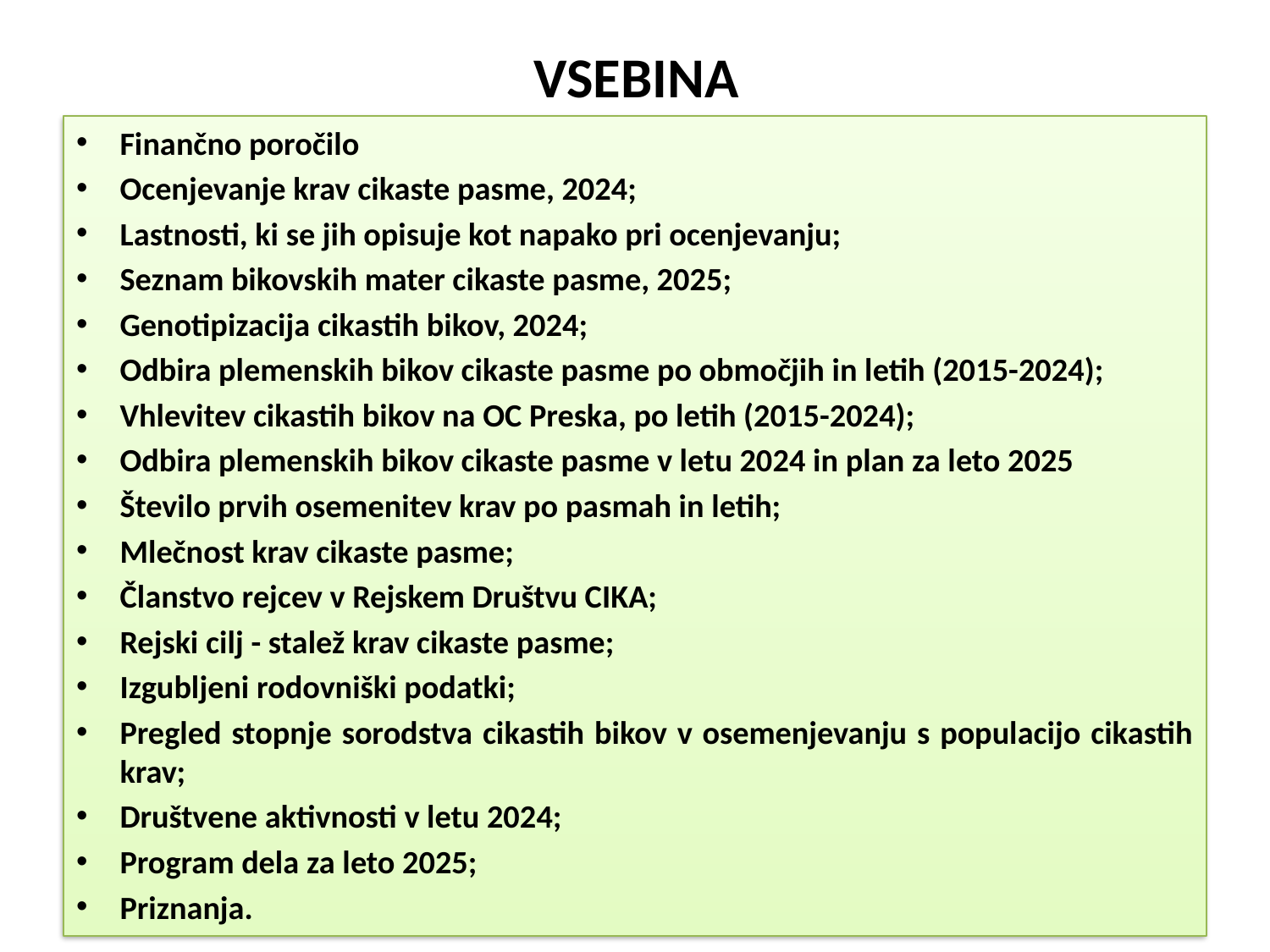

# VSEBINA
Finančno poročilo
Ocenjevanje krav cikaste pasme, 2024;
Lastnosti, ki se jih opisuje kot napako pri ocenjevanju;
Seznam bikovskih mater cikaste pasme, 2025;
Genotipizacija cikastih bikov, 2024;
Odbira plemenskih bikov cikaste pasme po območjih in letih (2015-2024);
Vhlevitev cikastih bikov na OC Preska, po letih (2015-2024);
Odbira plemenskih bikov cikaste pasme v letu 2024 in plan za leto 2025
Število prvih osemenitev krav po pasmah in letih;
Mlečnost krav cikaste pasme;
Članstvo rejcev v Rejskem Društvu CIKA;
Rejski cilj - stalež krav cikaste pasme;
Izgubljeni rodovniški podatki;
Pregled stopnje sorodstva cikastih bikov v osemenjevanju s populacijo cikastih krav;
Društvene aktivnosti v letu 2024;
Program dela za leto 2025;
Priznanja.